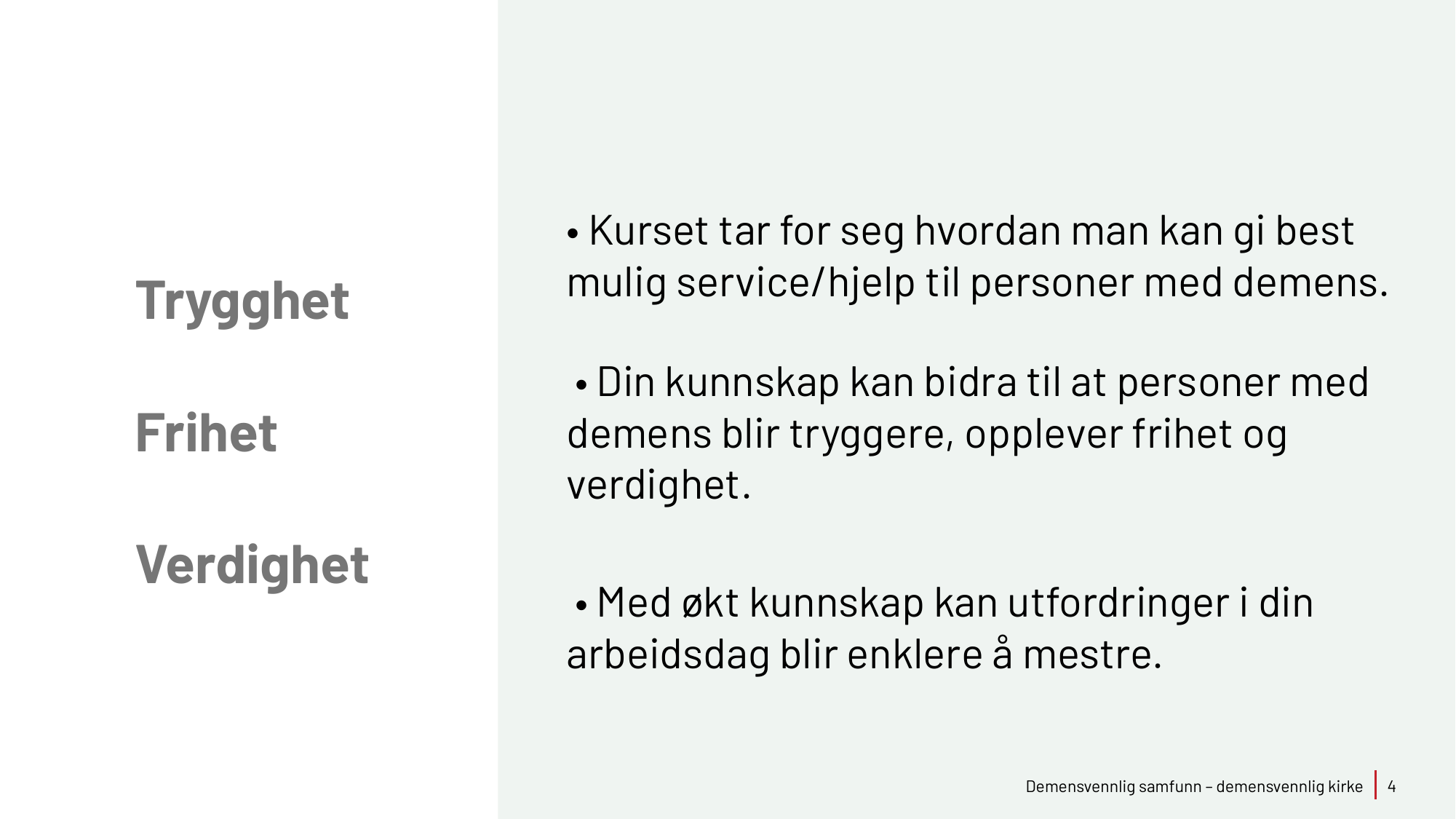

• Kurset tar for seg hvordan man kan gi best mulig service/hjelp til personer med demens.

 • Din kunnskap kan bidra til at personer med demens blir tryggere, opplever frihet og verdighet.

 • Med økt kunnskap kan utfordringer i din arbeidsdag blir enklere å mestre.
# Trygghet    Frihet Verdighet
Demensvennlig samfunn – demensvennlig kirke
4